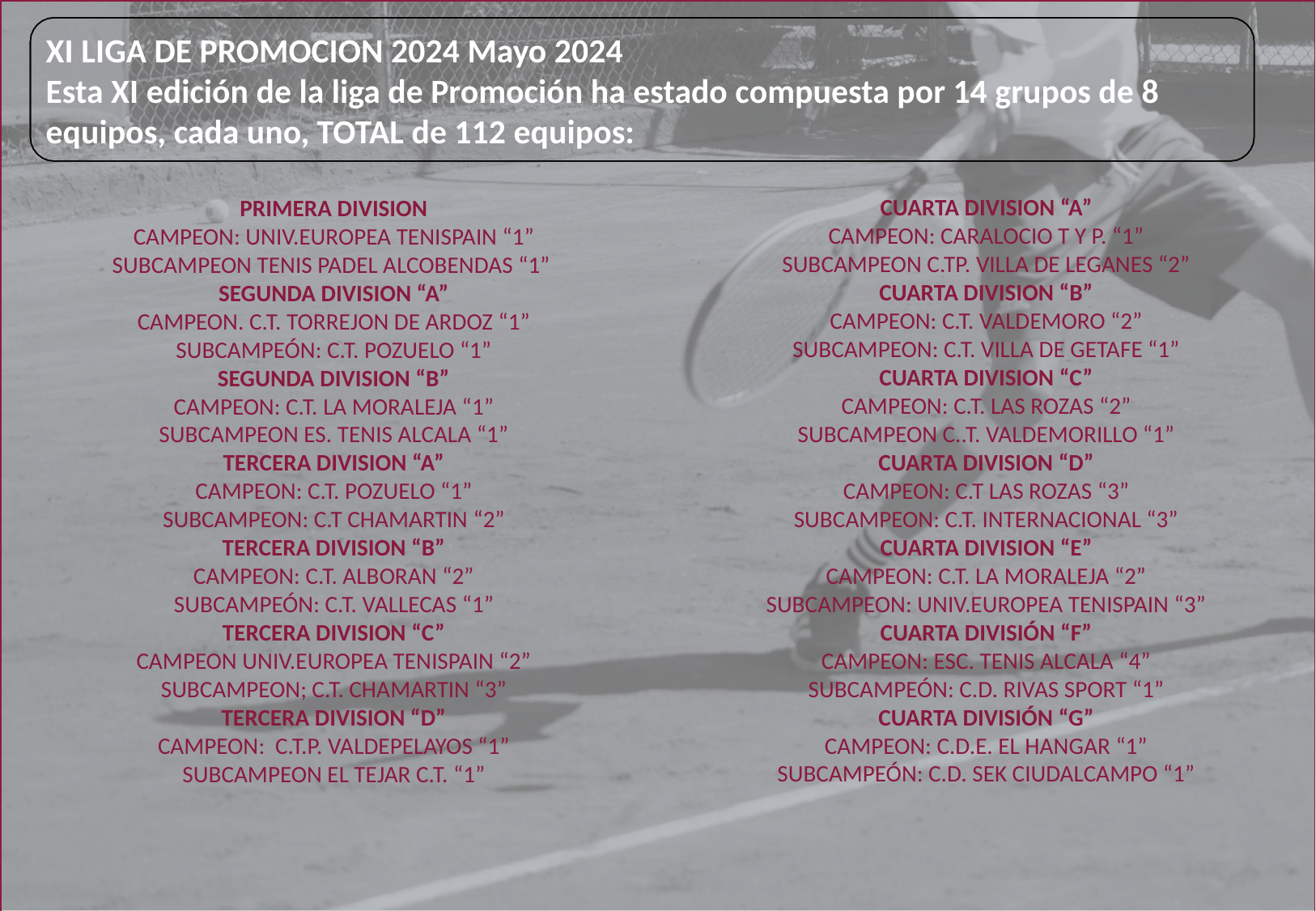

# XI LIGA DE PROMOCION 2024 Mayo 2024 Esta XI edición de la liga de Promoción ha estado compuesta por 14 grupos de 8 equipos, cada uno, TOTAL de 112 equipos:
CUARTA DIVISION “A”
CAMPEON: CARALOCIO T Y P. “1”
SUBCAMPEON C.TP. VILLA DE LEGANES “2”
CUARTA DIVISION “B”
CAMPEON: C.T. VALDEMORO “2”
SUBCAMPEON: C.T. VILLA DE GETAFE “1”
CUARTA DIVISION “C”
CAMPEON: C.T. LAS ROZAS “2”
SUBCAMPEON C..T. VALDEMORILLO “1”
CUARTA DIVISION “D”
CAMPEON: C.T LAS ROZAS “3”
SUBCAMPEON: C.T. INTERNACIONAL “3”
CUARTA DIVISION “E”
CAMPEON: C.T. LA MORALEJA “2”
SUBCAMPEON: UNIV.EUROPEA TENISPAIN “3”
CUARTA DIVISIÓN “F”
CAMPEON: ESC. TENIS ALCALA “4”
SUBCAMPEÓN: C.D. RIVAS SPORT “1”
CUARTA DIVISIÓN “G”
CAMPEON: C.D.E. EL HANGAR “1”
SUBCAMPEÓN: C.D. SEK CIUDALCAMPO “1”

PRIMERA DIVISION
CAMPEON: UNIV.EUROPEA TENISPAIN “1”
SUBCAMPEON TENIS PADEL ALCOBENDAS “1”
SEGUNDA DIVISION “A”
CAMPEON. C.T. TORREJON DE ARDOZ “1”
SUBCAMPEÓN: C.T. POZUELO “1”
SEGUNDA DIVISION “B”
CAMPEON: C.T. LA MORALEJA “1”
SUBCAMPEON ES. TENIS ALCALA “1”
TERCERA DIVISION “A”
CAMPEON: C.T. POZUELO “1”
SUBCAMPEON: C.T CHAMARTIN “2”
TERCERA DIVISION “B”
CAMPEON: C.T. ALBORAN “2”
SUBCAMPEÓN: C.T. VALLECAS “1”
TERCERA DIVISION “C”
CAMPEON UNIV.EUROPEA TENISPAIN “2”
SUBCAMPEON; C.T. CHAMARTIN “3”
TERCERA DIVISION “D”
CAMPEON:  C.T.P. VALDEPELAYOS “1”
SUBCAMPEON EL TEJAR C.T. “1”